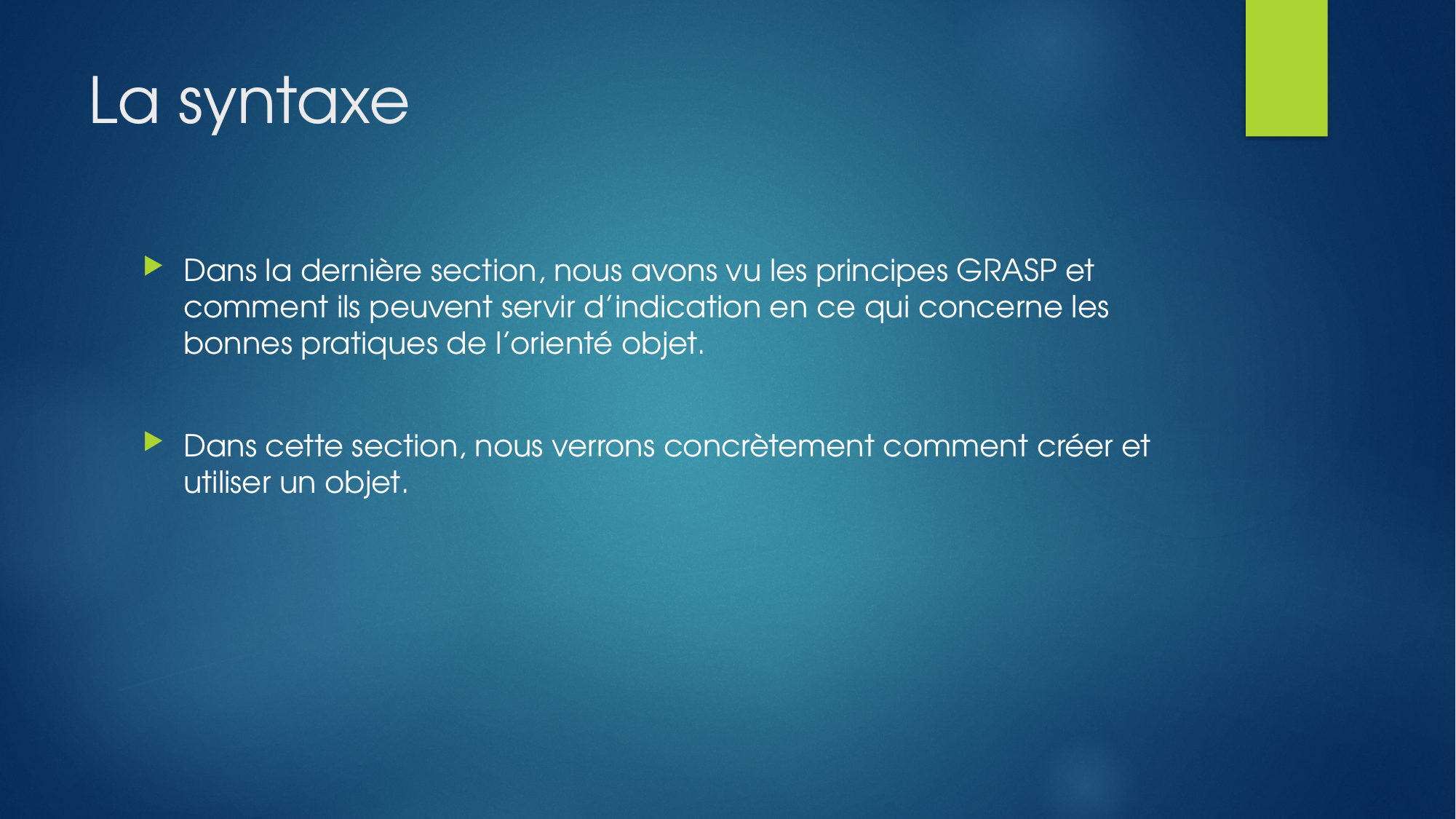

# La syntaxe
Dans la dernière section, nous avons vu les principes GRASP et comment ils peuvent servir d’indication en ce qui concerne les bonnes pratiques de l’orienté objet.

Dans cette section, nous verrons concrètement comment créer et utiliser un objet.